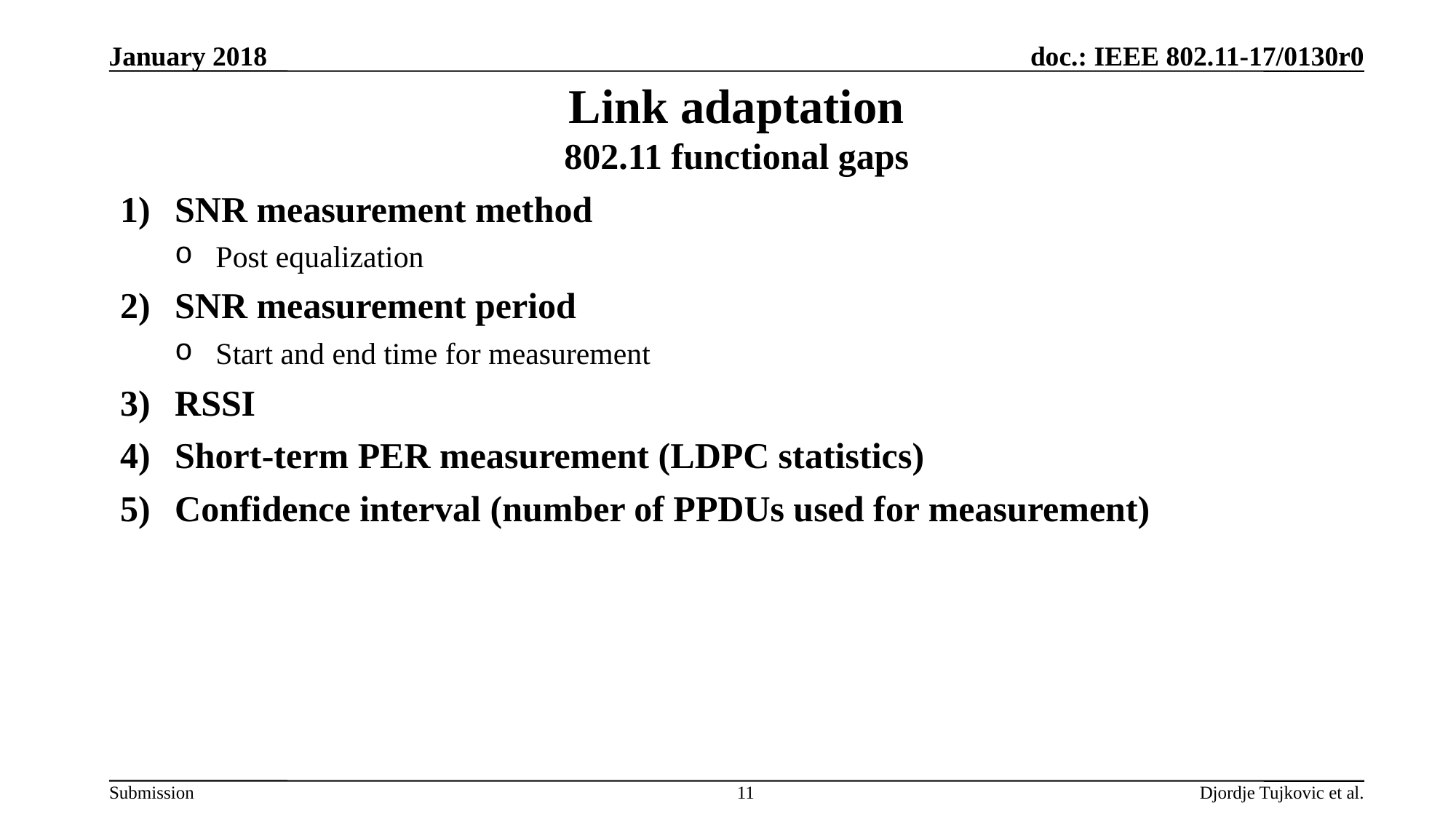

January 2018
# Link adaptation 802.11 functional gaps
SNR measurement method
Post equalization
SNR measurement period
Start and end time for measurement
RSSI
Short-term PER measurement (LDPC statistics)
Confidence interval (number of PPDUs used for measurement)

11
Djordje Tujkovic et al.